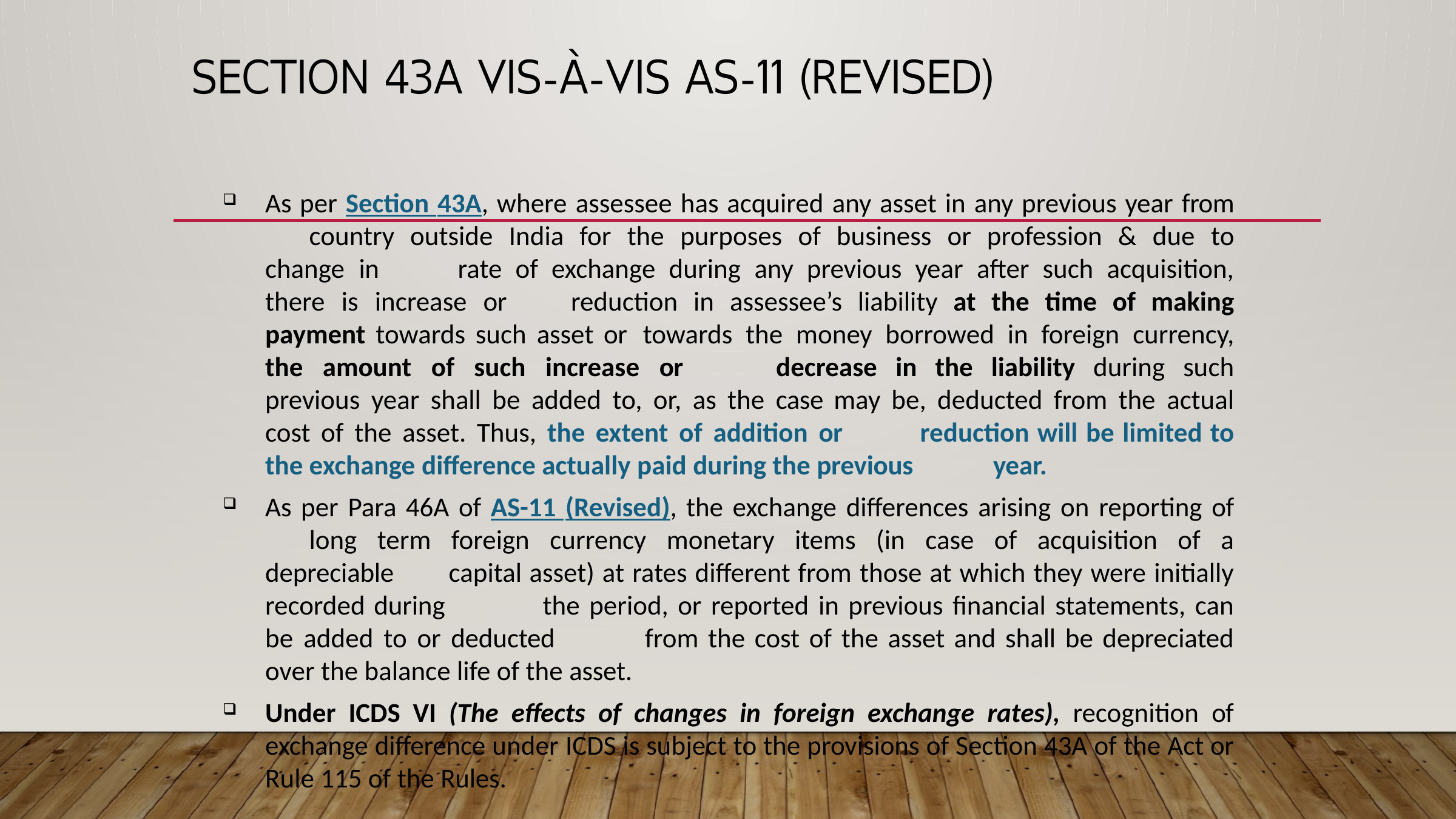

# Section 43A vis-à-vis AS-11 (Revised)
As per Section 43A, where assessee has acquired any asset in any previous year from 	country outside India for the purposes of business or profession & due to change in 	rate of exchange during any previous year after such acquisition, there is increase or 	reduction in assessee’s liability at the time of making payment towards such asset or 	towards the money borrowed in foreign currency, the amount of such increase or 	decrease in the liability during such previous year shall be added to, or, as the case 	may be, deducted from the actual cost of the asset. Thus, the extent of addition or 	reduction will be limited to the exchange difference actually paid during the previous 	year.
As per Para 46A of AS-11 (Revised), the exchange differences arising on reporting of 	long term foreign currency monetary items (in case of acquisition of a depreciable 	capital asset) at rates different from those at which they were initially recorded during 	the period, or reported in previous financial statements, can be added to or deducted 	from the cost of the asset and shall be depreciated over the balance life of the asset.
Under ICDS VI (The effects of changes in foreign exchange rates), recognition of exchange difference under ICDS is subject to the provisions of Section 43A of the Act or Rule 115 of the Rules.